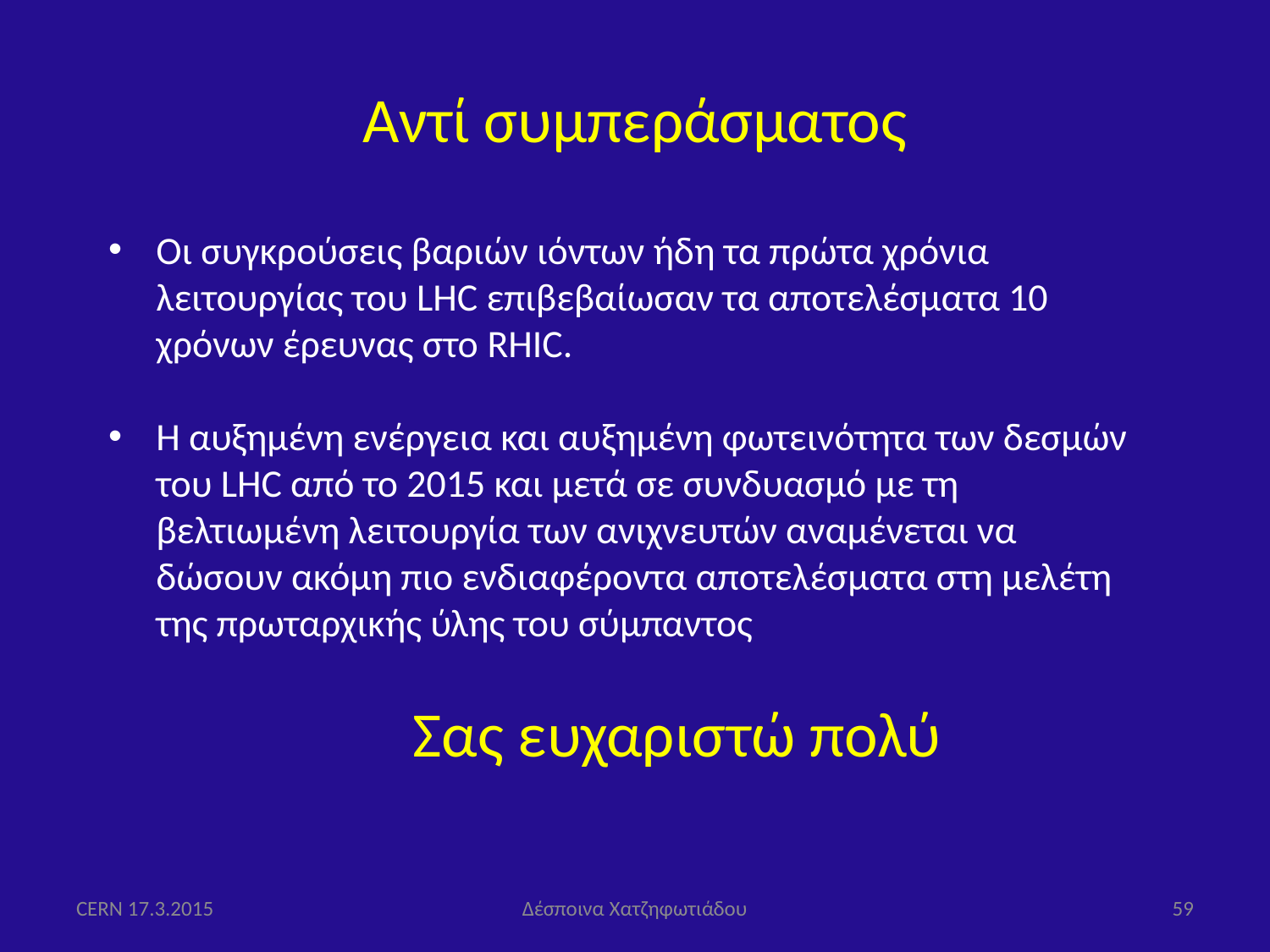

# Αντί συμπεράσματος
Οι συγκρούσεις βαριών ιόντων ήδη τα πρώτα χρόνια λειτουργίας του LHC επιβεβαίωσαν τα αποτελέσματα 10 χρόνων έρευνας στο RHIC.

H αυξημένη ενέργεια και αυξημένη φωτεινότητα των δεσμών του LHC από το 2015 και μετά σε συνδυασμό με τη βελτιωμένη λειτουργία των ανιχνευτών αναμένεται να δώσουν ακόμη πιο ενδιαφέροντα αποτελέσματα στη μελέτη της πρωταρχικής ύλης του σύμπαντος
Σας ευχαριστώ πολύ
CERN 17.3.2015
Δέσποινα Χατζηφωτιάδου
59